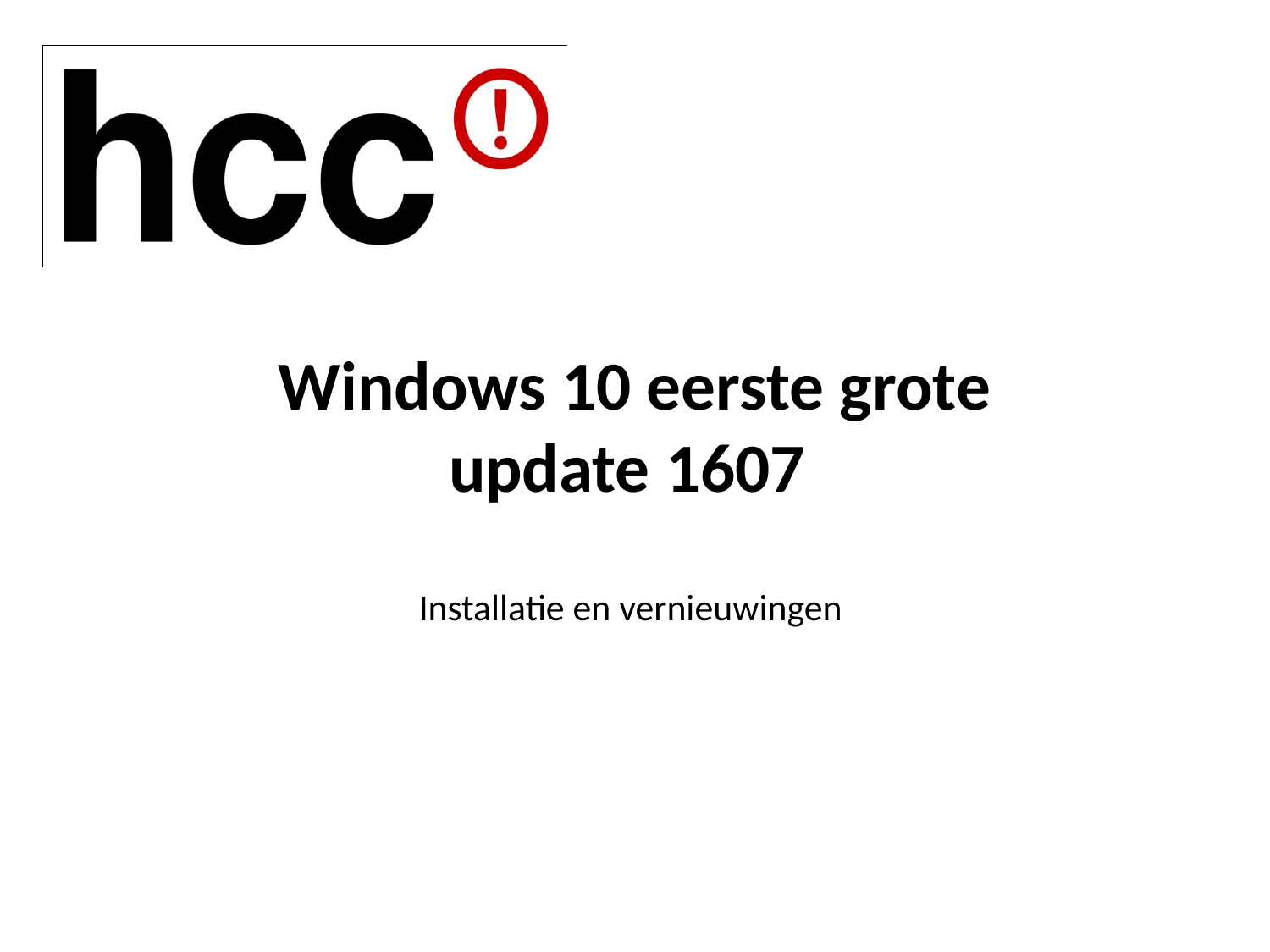

# Windows 10 eerste grote update 1607
Installatie en vernieuwingen